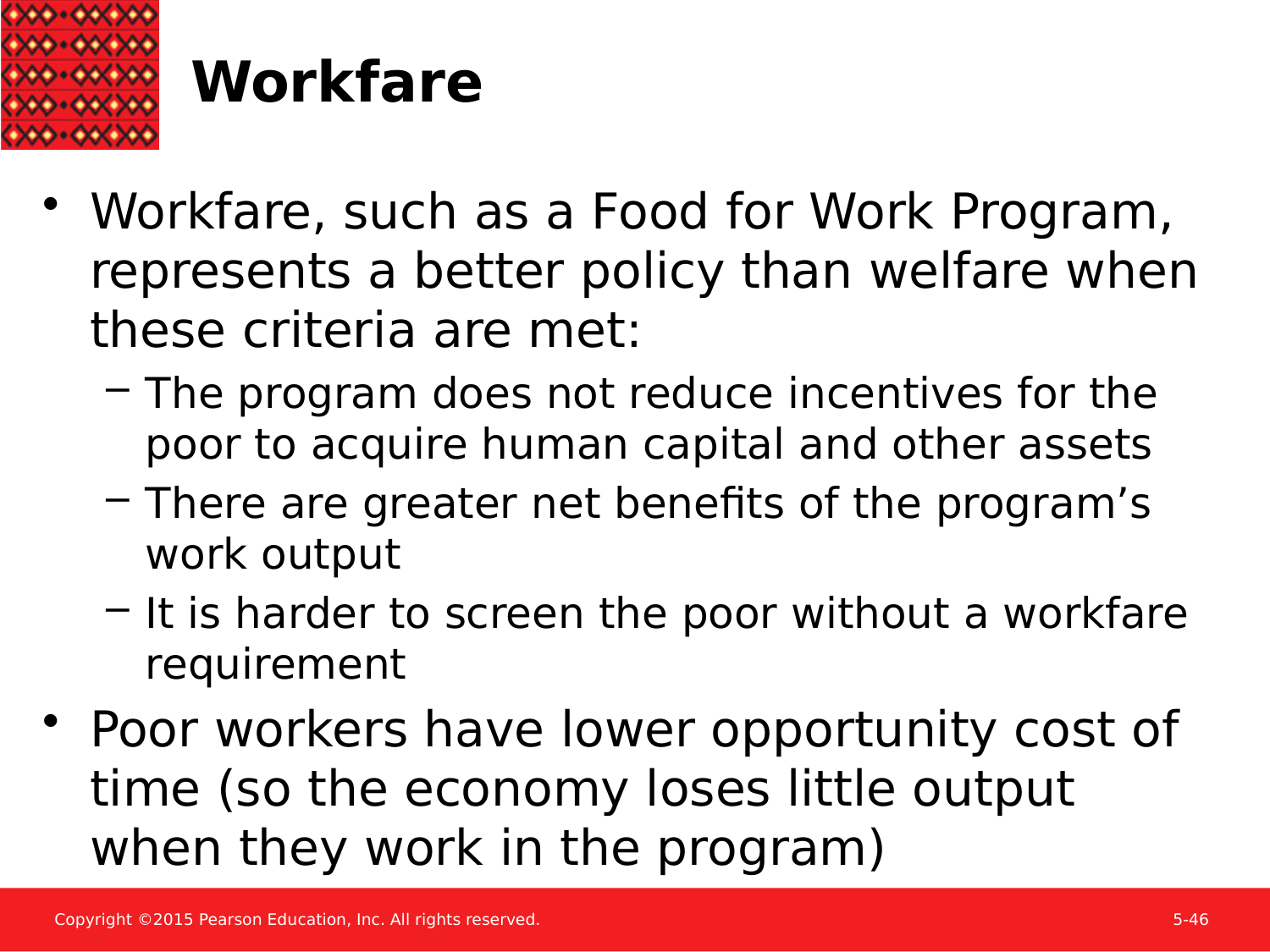

# Workfare
Workfare, such as a Food for Work Program, represents a better policy than welfare when these criteria are met:
The program does not reduce incentives for the poor to acquire human capital and other assets
There are greater net benefits of the program’s work output
It is harder to screen the poor without a workfare requirement
Poor workers have lower opportunity cost of time (so the economy loses little output when they work in the program)